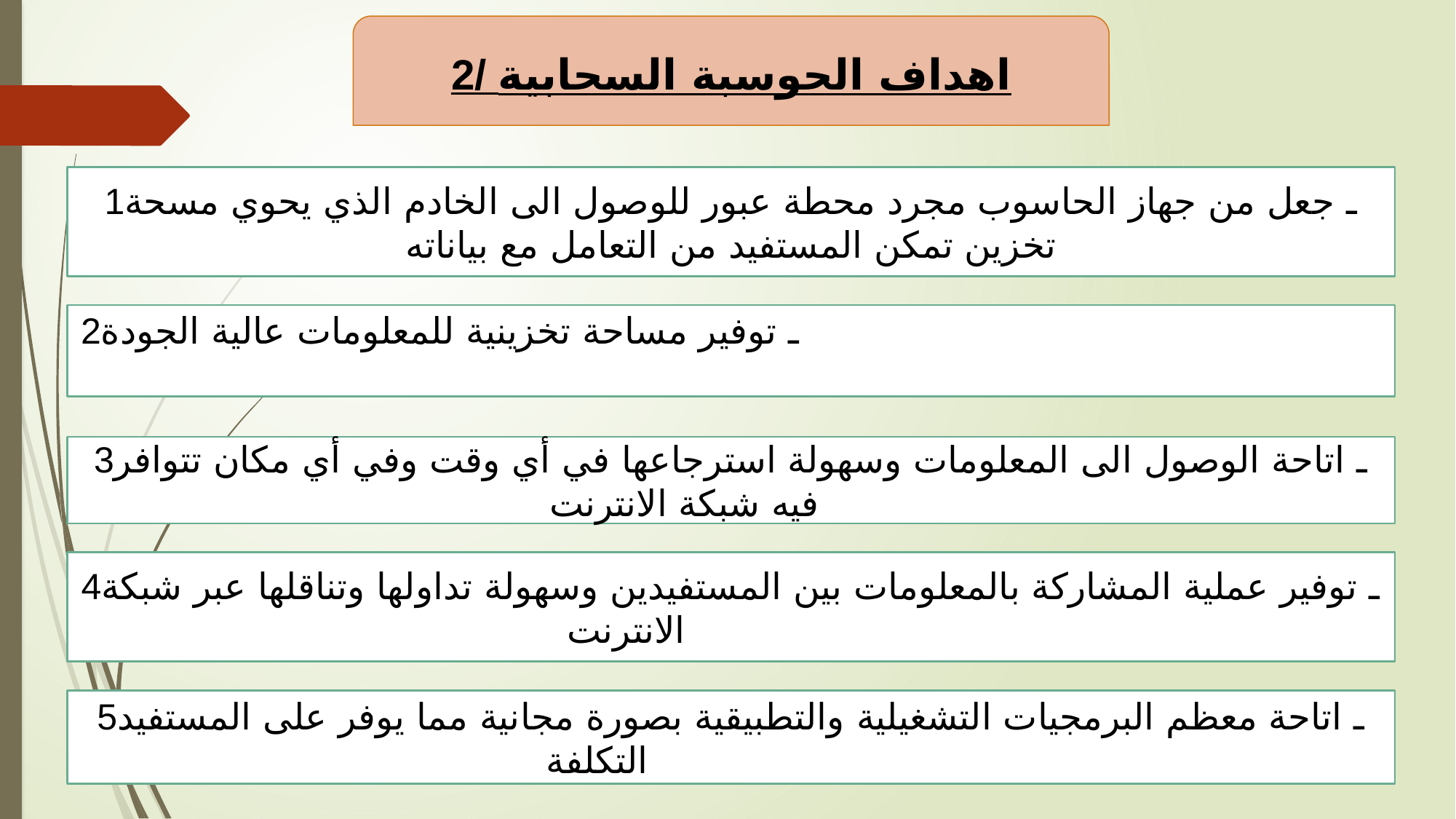

2/ اهداف الحوسبة السحابية
1ـ جعل من جهاز الحاسوب مجرد محطة عبور للوصول الى الخادم الذي يحوي مسحة تخزين تمكن المستفيد من التعامل مع بياناته
2ـ توفير مساحة تخزينية للمعلومات عالية الجودة
3ـ اتاحة الوصول الى المعلومات وسهولة استرجاعها في أي وقت وفي أي مكان تتوافر فيه شبكة الانترنت
4ـ توفير عملية المشاركة بالمعلومات بين المستفيدين وسهولة تداولها وتناقلها عبر شبكة الانترنت
5ـ اتاحة معظم البرمجيات التشغيلية والتطبيقية بصورة مجانية مما يوفر على المستفيد التكلفة